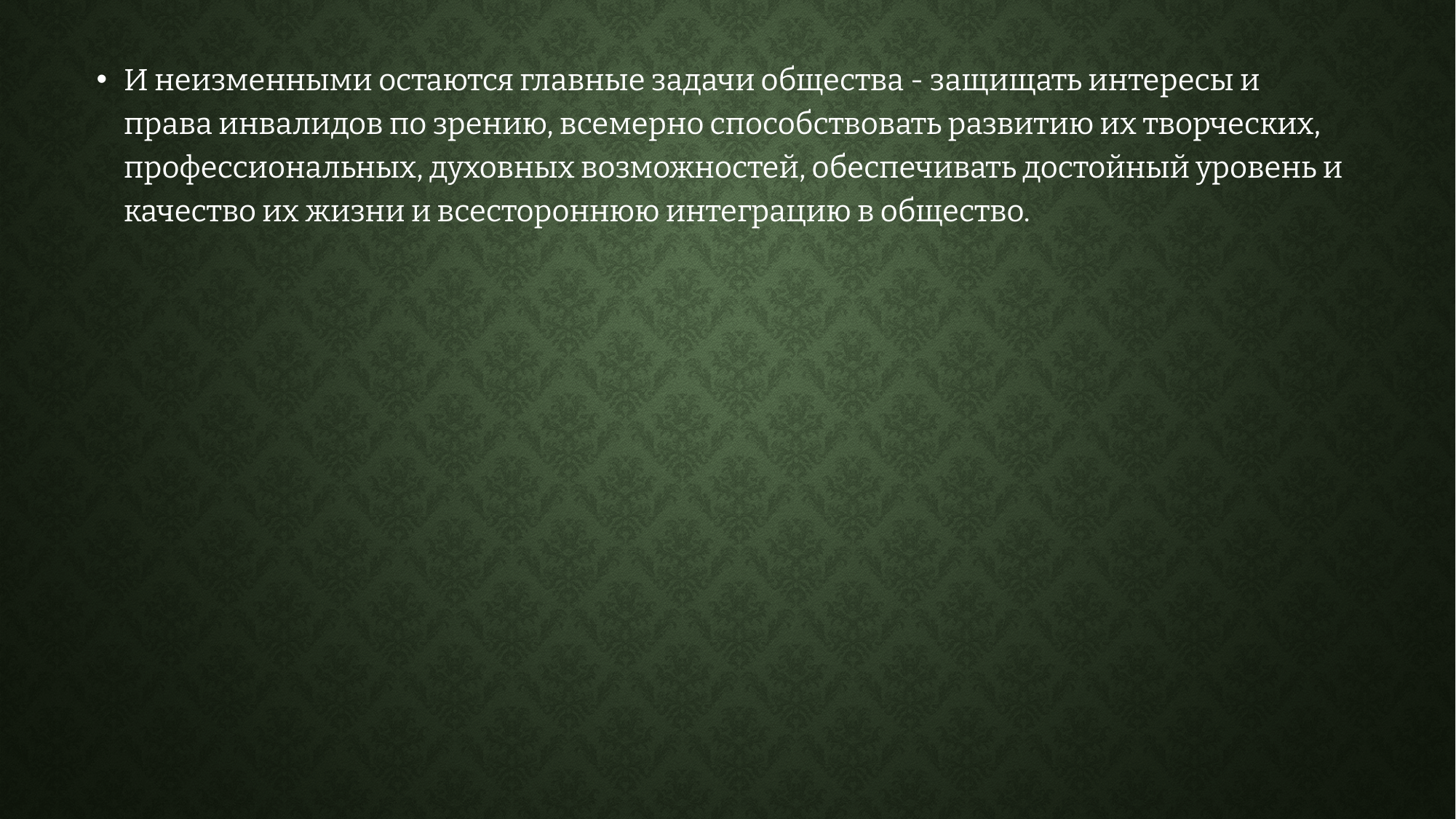

И неизменными остаются главные задачи общества - защищать интересы и права инвалидов по зрению, всемерно способствовать развитию их творческих, профессиональных, духовных возможностей, обеспечивать достойный уровень и качество их жизни и всестороннюю интеграцию в общество.